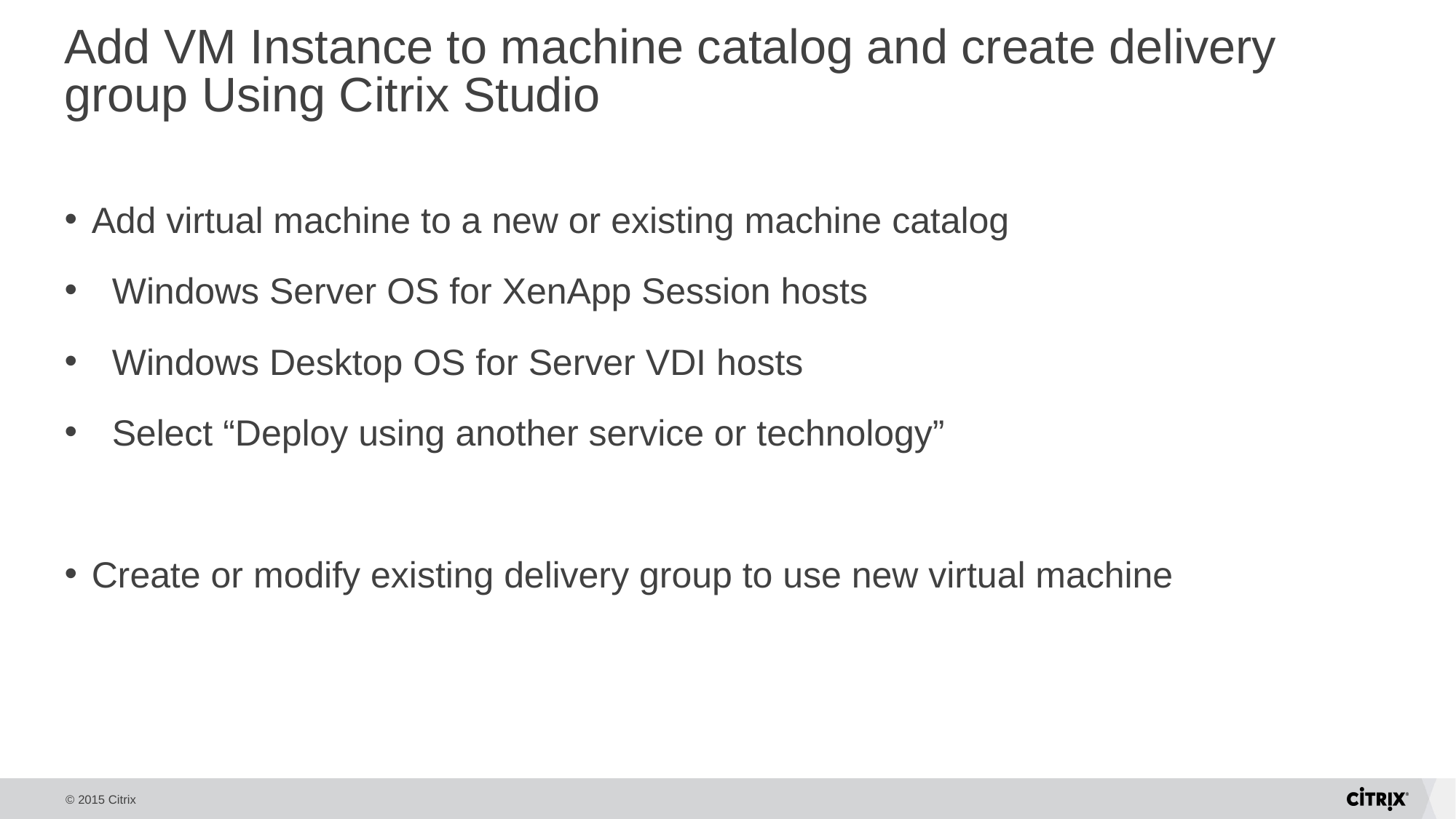

# Add VM Instance to machine catalog and create delivery group Using Citrix Studio
Add virtual machine to a new or existing machine catalog
  Windows Server OS for XenApp Session hosts
  Windows Desktop OS for Server VDI hosts
  Select “Deploy using another service or technology”

Create or modify existing delivery group to use new virtual machine